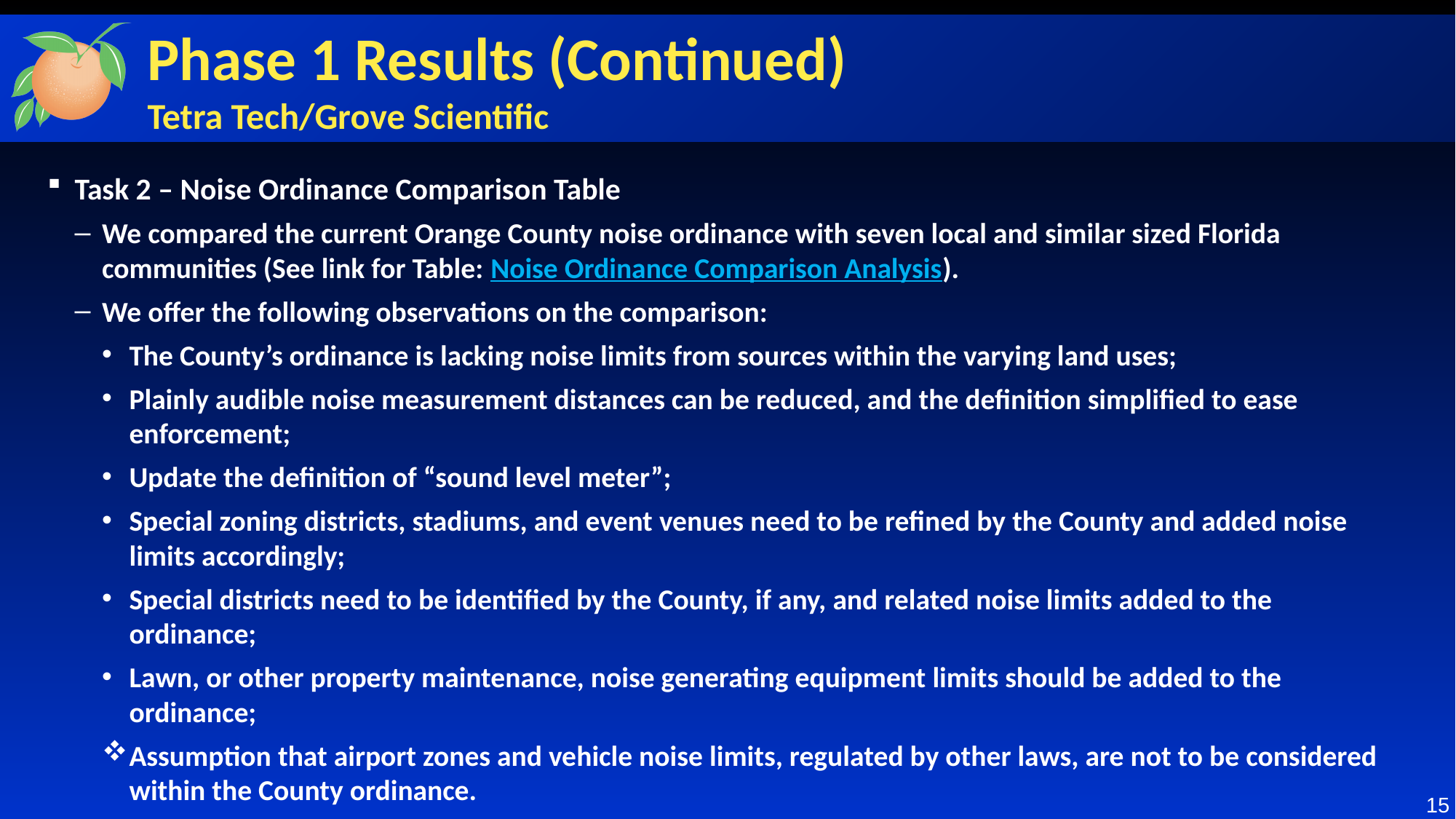

# Phase 1 Results (Continued) Tetra Tech/Grove Scientific
Task 2 – Noise Ordinance Comparison Table
We compared the current Orange County noise ordinance with seven local and similar sized Florida communities (See link for Table: Noise Ordinance Comparison Analysis).
We offer the following observations on the comparison:
The County’s ordinance is lacking noise limits from sources within the varying land uses;
Plainly audible noise measurement distances can be reduced, and the definition simplified to ease enforcement;
Update the definition of “sound level meter”;
Special zoning districts, stadiums, and event venues need to be refined by the County and added noise limits accordingly;
Special districts need to be identified by the County, if any, and related noise limits added to the ordinance;
Lawn, or other property maintenance, noise generating equipment limits should be added to the ordinance;
Assumption that airport zones and vehicle noise limits, regulated by other laws, are not to be considered within the County ordinance.

15